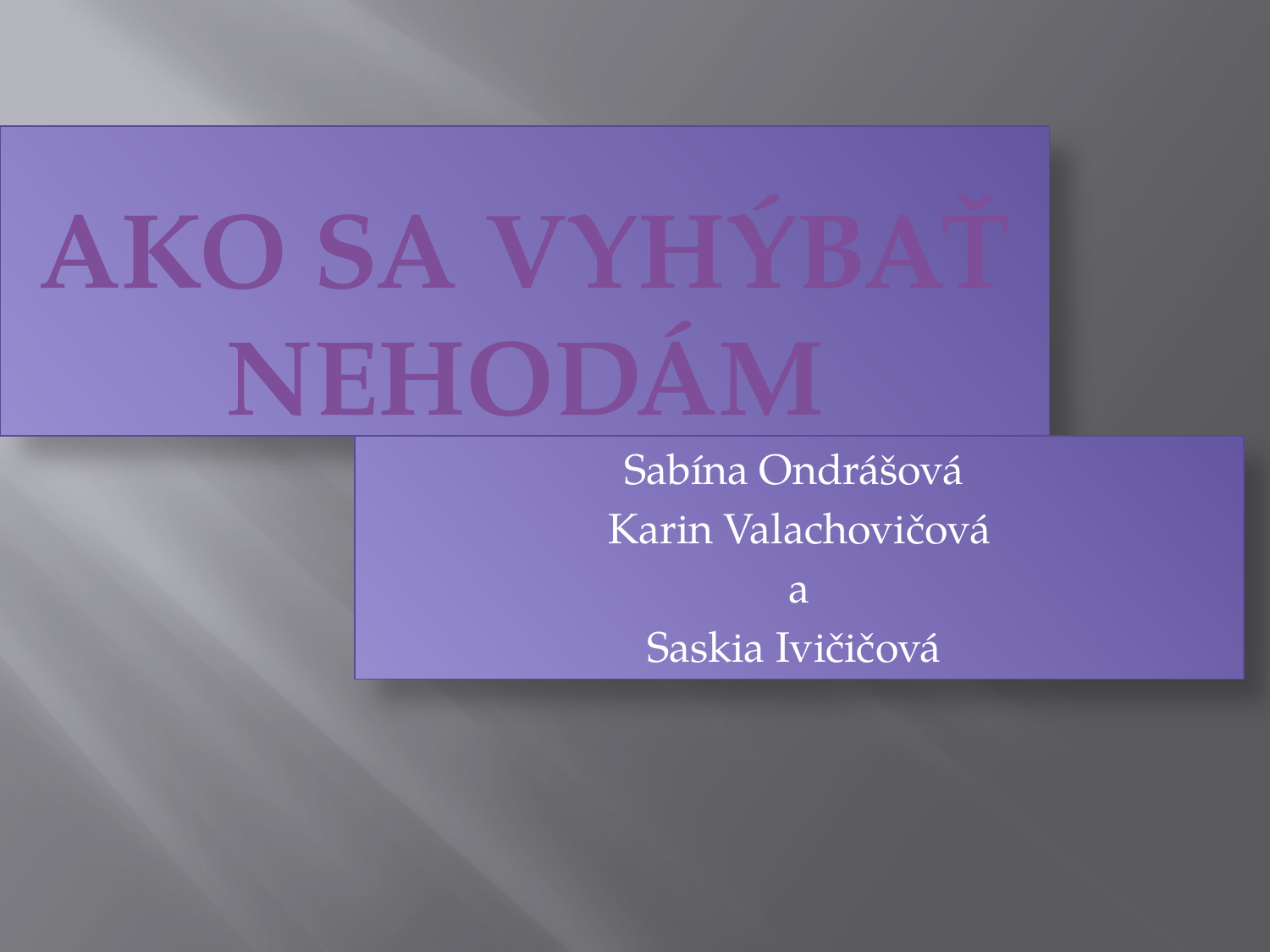

# Ako sa vyhýbať nehodám
Sabína Ondrášová
Karin Valachovičová
a
Saskia Ivičičová